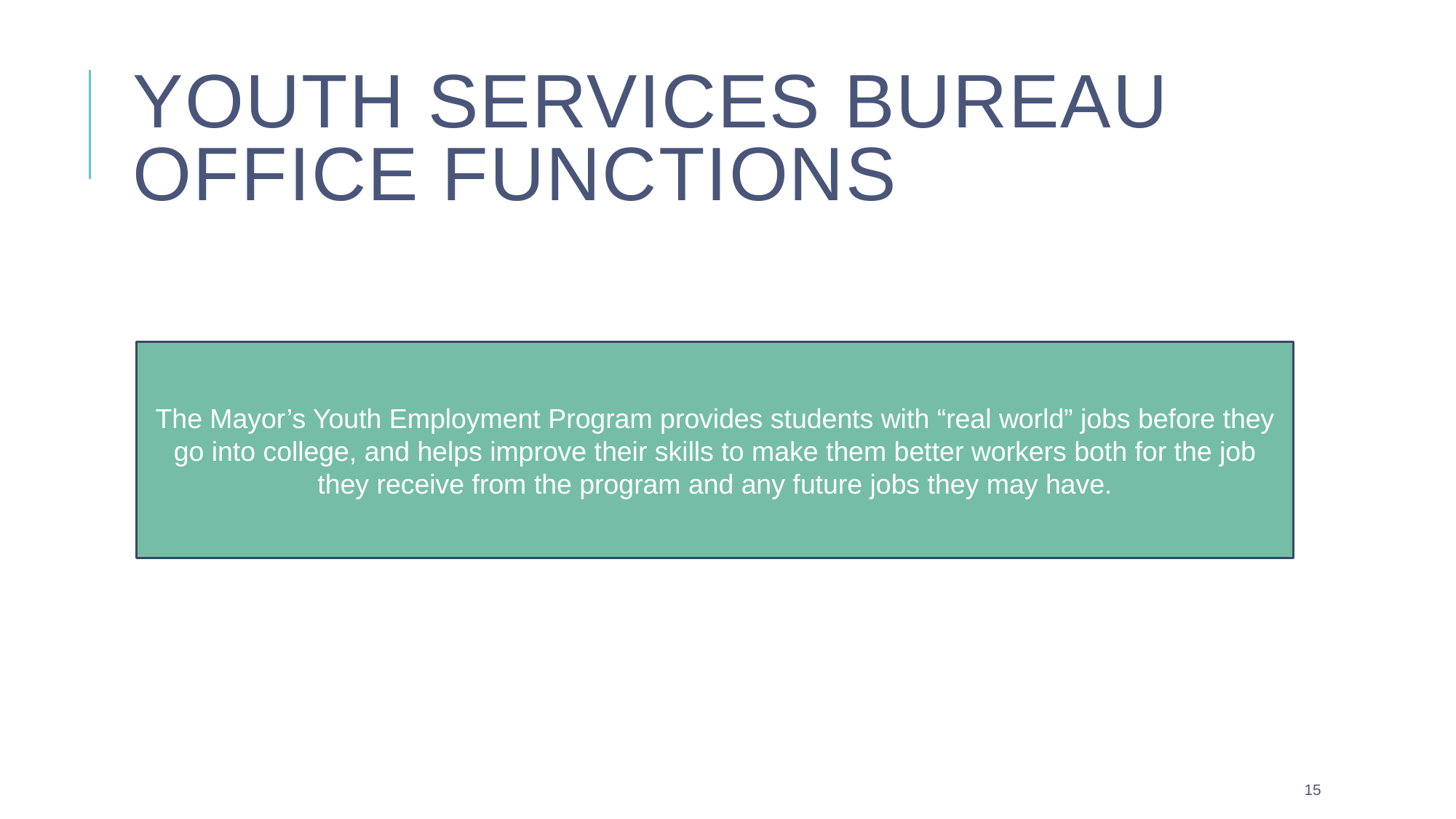

# Youth Services Bureau office Functions
The Mayor’s Youth Employment Program provides students with “real world” jobs before they go into college, and helps improve their skills to make them better workers both for the job they receive from the program and any future jobs they may have.
15